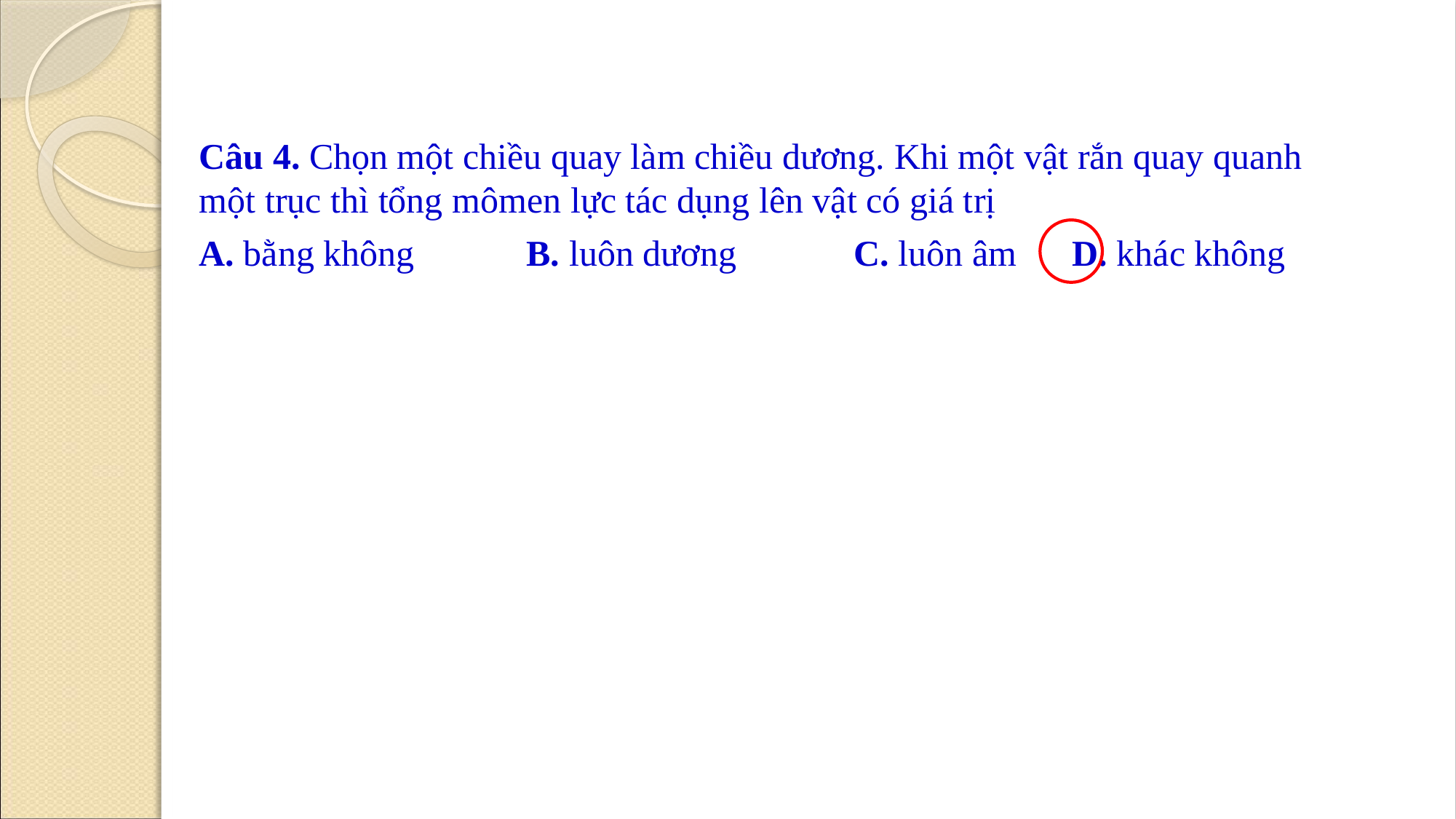

Câu 4. Chọn một chiều quay làm chiều dương. Khi một vật rắn quay quanh một trục thì tổng mômen lực tác dụng lên vật có giá trị
A. bằng không 	B. luôn dương 	C. luôn âm 	D. khác không